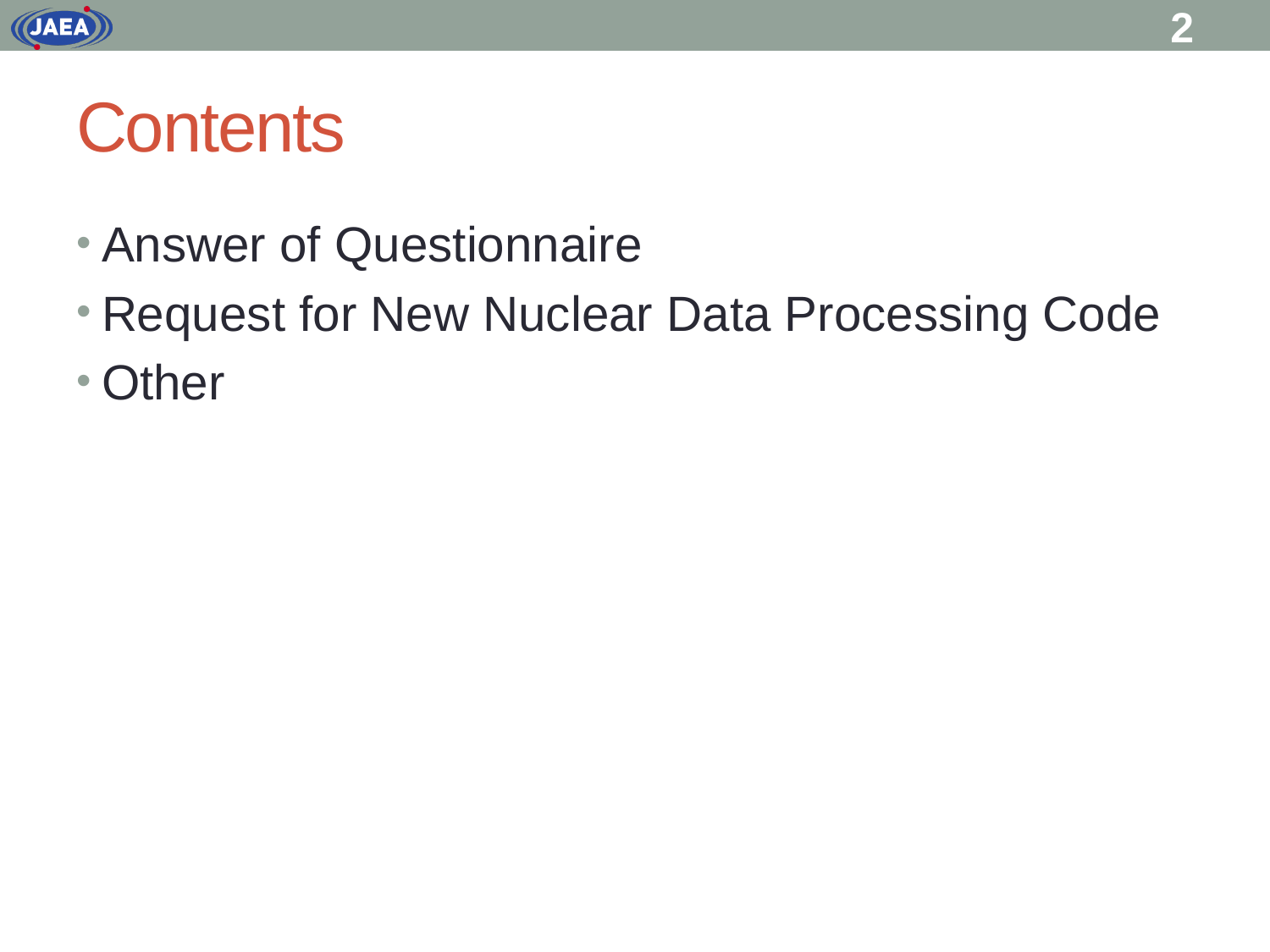

2
# Contents
Answer of Questionnaire
Request for New Nuclear Data Processing Code
Other